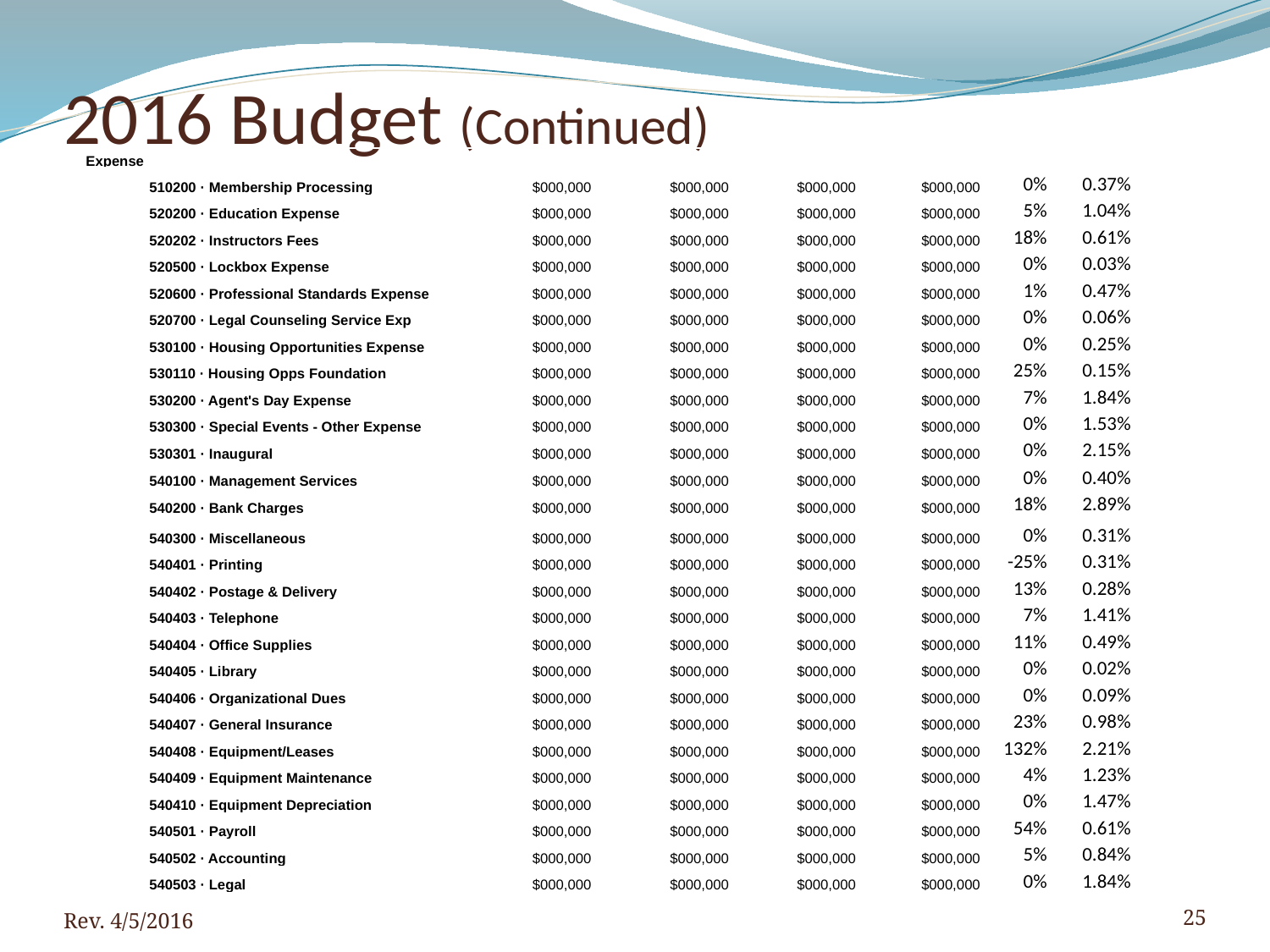

# 2016 Budget (Continued)
| Expense |  |  |  |  |  |  |  |
| --- | --- | --- | --- | --- | --- | --- | --- |
|  | 510200 · Membership Processing | $000,000 | $000,000 | $000,000 | $000,000 | 0% | 0.37% |
|  | 520200 · Education Expense | $000,000 | $000,000 | $000,000 | $000,000 | 5% | 1.04% |
|  | 520202 · Instructors Fees | $000,000 | $000,000 | $000,000 | $000,000 | 18% | 0.61% |
|  | 520500 · Lockbox Expense | $000,000 | $000,000 | $000,000 | $000,000 | 0% | 0.03% |
|  | 520600 · Professional Standards Expense | $000,000 | $000,000 | $000,000 | $000,000 | 1% | 0.47% |
|  | 520700 · Legal Counseling Service Exp | $000,000 | $000,000 | $000,000 | $000,000 | 0% | 0.06% |
|  | 530100 · Housing Opportunities Expense | $000,000 | $000,000 | $000,000 | $000,000 | 0% | 0.25% |
|  | 530110 · Housing Opps Foundation | $000,000 | $000,000 | $000,000 | $000,000 | 25% | 0.15% |
|  | 530200 · Agent's Day Expense | $000,000 | $000,000 | $000,000 | $000,000 | 7% | 1.84% |
|  | 530300 · Special Events - Other Expense | $000,000 | $000,000 | $000,000 | $000,000 | 0% | 1.53% |
|  | 530301 · Inaugural | $000,000 | $000,000 | $000,000 | $000,000 | 0% | 2.15% |
|  | 540100 · Management Services | $000,000 | $000,000 | $000,000 | $000,000 | 0% | 0.40% |
|  | 540200 · Bank Charges | $000,000 | $000,000 | $000,000 | $000,000 | 18% | 2.89% |
|  | 540300 · Miscellaneous | $000,000 | $000,000 | $000,000 | $000,000 | 0% | 0.31% |
|  | 540401 · Printing | $000,000 | $000,000 | $000,000 | $000,000 | -25% | 0.31% |
|  | 540402 · Postage & Delivery | $000,000 | $000,000 | $000,000 | $000,000 | 13% | 0.28% |
|  | 540403 · Telephone | $000,000 | $000,000 | $000,000 | $000,000 | 7% | 1.41% |
|  | 540404 · Office Supplies | $000,000 | $000,000 | $000,000 | $000,000 | 11% | 0.49% |
|  | 540405 · Library | $000,000 | $000,000 | $000,000 | $000,000 | 0% | 0.02% |
|  | 540406 · Organizational Dues | $000,000 | $000,000 | $000,000 | $000,000 | 0% | 0.09% |
|  | 540407 · General Insurance | $000,000 | $000,000 | $000,000 | $000,000 | 23% | 0.98% |
|  | 540408 · Equipment/Leases | $000,000 | $000,000 | $000,000 | $000,000 | 132% | 2.21% |
|  | 540409 · Equipment Maintenance | $000,000 | $000,000 | $000,000 | $000,000 | 4% | 1.23% |
|  | 540410 · Equipment Depreciation | $000,000 | $000,000 | $000,000 | $000,000 | 0% | 1.47% |
|  | 540501 · Payroll | $000,000 | $000,000 | $000,000 | $000,000 | 54% | 0.61% |
|  | 540502 · Accounting | $000,000 | $000,000 | $000,000 | $000,000 | 5% | 0.84% |
|  | 540503 · Legal | $000,000 | $000,000 | $000,000 | $000,000 | 0% | 1.84% |
Rev. 4/5/2016
25